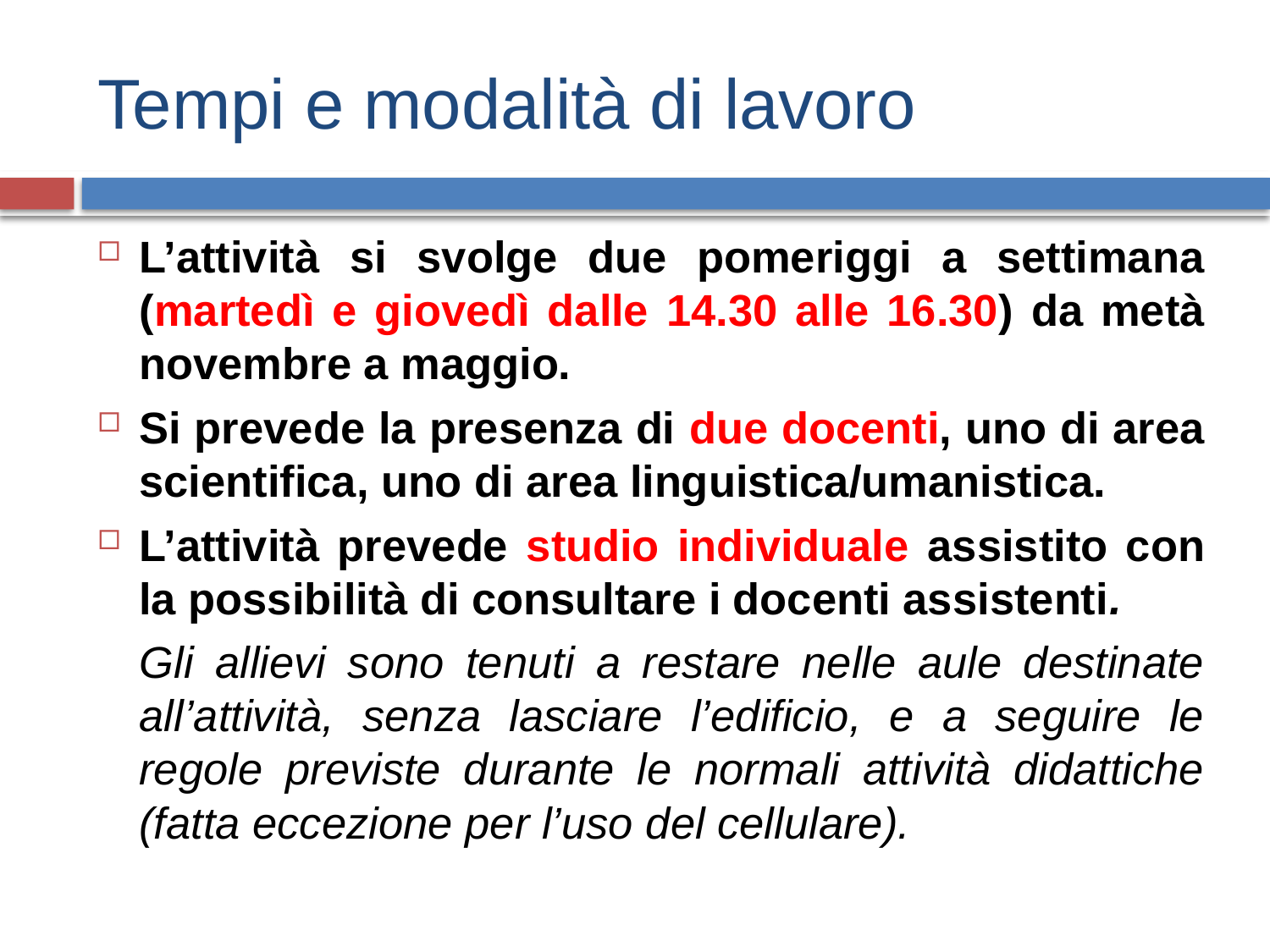

# Tempi e modalità di lavoro
L’attività si svolge due pomeriggi a settimana (martedì e giovedì dalle 14.30 alle 16.30) da metà novembre a maggio.
Si prevede la presenza di due docenti, uno di area scientifica, uno di area linguistica/umanistica.
L’attività prevede studio individuale assistito con la possibilità di consultare i docenti assistenti.
	Gli allievi sono tenuti a restare nelle aule destinate all’attività, senza lasciare l’edificio, e a seguire le regole previste durante le normali attività didattiche (fatta eccezione per l’uso del cellulare).